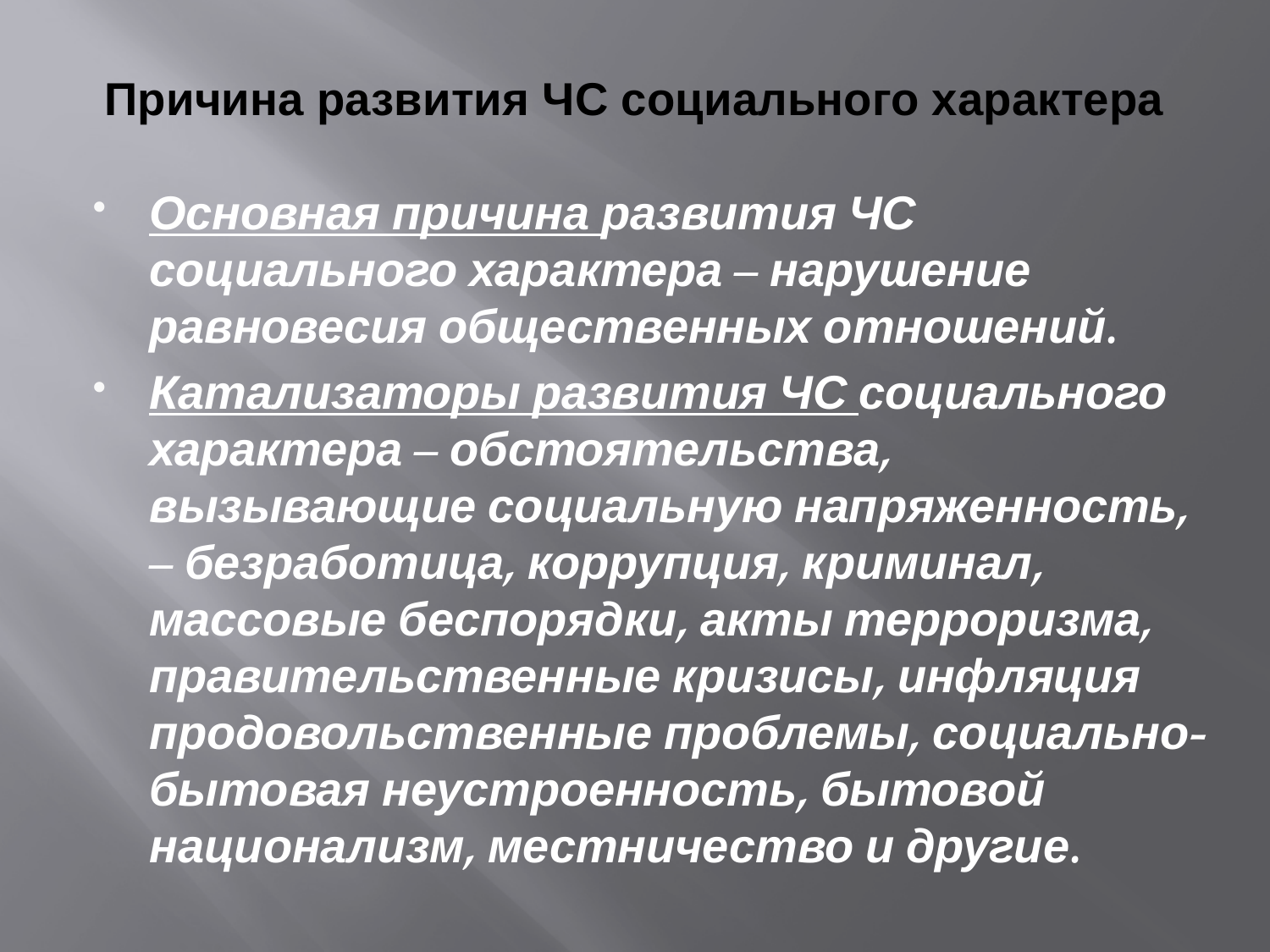

# Причина развития ЧС социального характера
Основная причина развития ЧС социального характера – нарушение равновесия общественных отношений.
Катализаторы развития ЧС социального характера – обстоятельства, вызывающие социальную напряженность, – безработица, коррупция, криминал, массовые беспорядки, акты терроризма, правительственные кризисы, инфляция продовольственные проблемы, социально-бытовая неустроенность, бытовой национализм, местничество и другие.